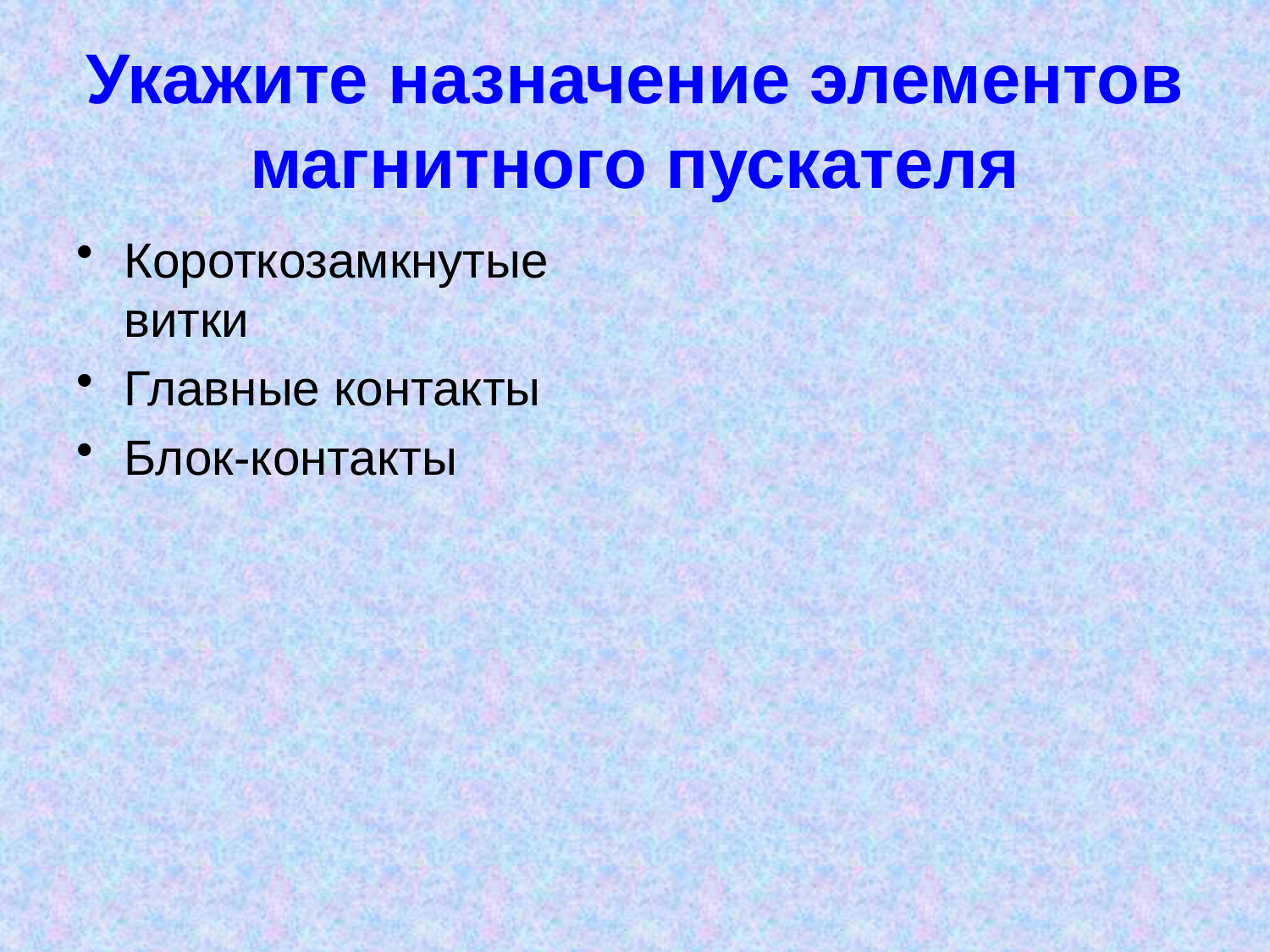

# Укажите назначение элементов магнитного пускателя
Короткозамкнутые витки
Главные контакты
Блок-контакты